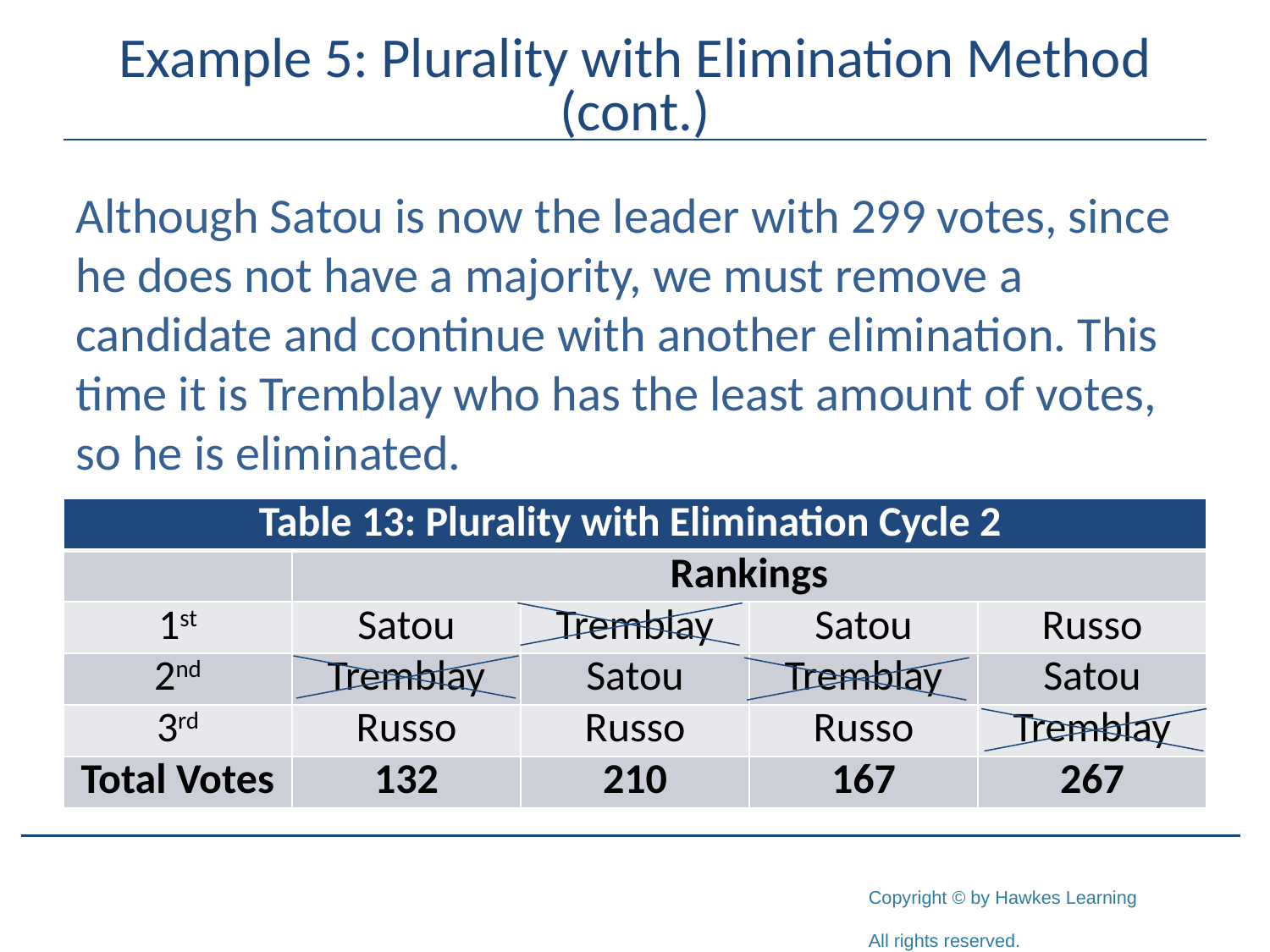

# Example 5: Plurality with Elimination Method (cont.)
Although Satou is now the leader with 299 votes, since he does not have a majority, we must remove a candidate and continue with another elimination. This time it is Tremblay who has the least amount of votes, so he is eliminated.
| Table 13: Plurality with Elimination Cycle 2 |  |  |  |  |
| --- | --- | --- | --- | --- |
|  | Rankings |  |  |  |
| 1st | Satou | Tremblay | Satou | Russo |
| 2nd | Tremblay | Satou | Tremblay | Satou |
| 3rd | Russo | Russo | Russo | Tremblay |
| Total Votes | 132 | 210 | 167 | 267 |